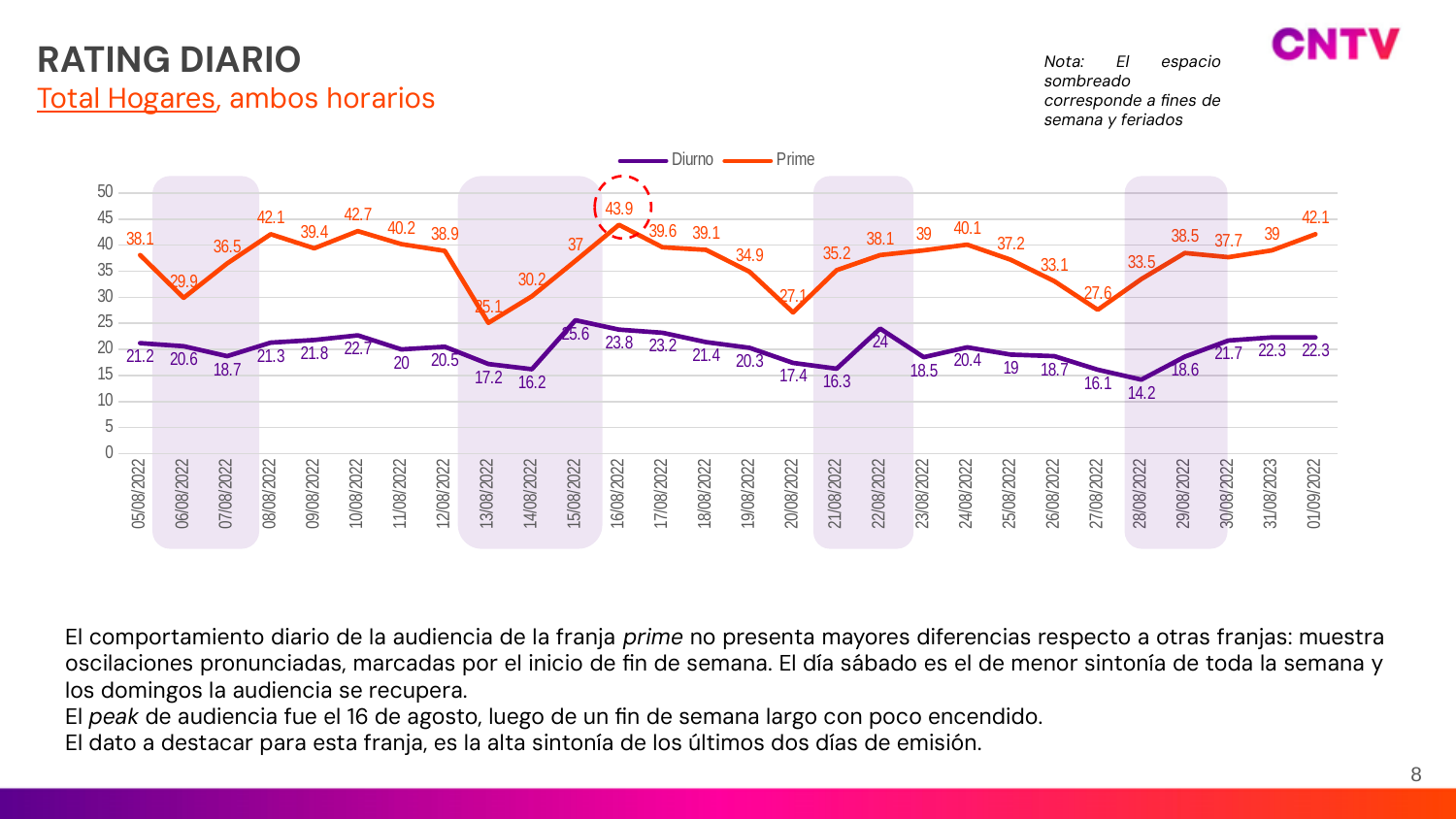

RATING DIARIO
Total Hogares, ambos horarios
Nota: El espacio sombreado corresponde a fines de semana y feriados

### Chart

| Category | Diurno | Prime |
|---|---|---|
| 05/08/2022 | 21.2 | 38.1 |
| 06/08/2022 | 20.6 | 29.9 |
| 07/08/2022 | 18.7 | 36.5 |
| 08/08/2022 | 21.3 | 42.1 |
| 09/08/2022 | 21.8 | 39.4 |
| 10/08/2022 | 22.7 | 42.7 |
| 11/08/2022 | 20.0 | 40.2 |
| 12/08/2022 | 20.5 | 38.9 |
| 13/08/2022 | 17.2 | 25.1 |
| 14/08/2022 | 16.2 | 30.2 |
| 15/08/2022 | 25.6 | 37.0 |
| 16/08/2022 | 23.8 | 43.9 |
| 17/08/2022 | 23.2 | 39.6 |
| 18/08/2022 | 21.4 | 39.1 |
| 19/08/2022 | 20.3 | 34.9 |
| 20/08/2022 | 17.4 | 27.1 |
| 21/08/2022 | 16.3 | 35.2 |
| 22/08/2022 | 24.0 | 38.1 |
| 23/08/2022 | 18.5 | 39.0 |
| 24/08/2022 | 20.4 | 40.1 |
| 25/08/2022 | 19.0 | 37.2 |
| 26/08/2022 | 18.7 | 33.1 |
| 27/08/2022 | 16.1 | 27.6 |
| 28/08/2022 | 14.2 | 33.5 |
| 29/08/2022 | 18.6 | 38.5 |
| 30/08/2022 | 21.7 | 37.7 |
| 31/08/2023 | 22.3 | 39.0 |
| 01/09/2022 | 22.3 | 42.1 |

El comportamiento diario de la audiencia de la franja prime no presenta mayores diferencias respecto a otras franjas: muestra oscilaciones pronunciadas, marcadas por el inicio de fin de semana. El día sábado es el de menor sintonía de toda la semana y los domingos la audiencia se recupera.
El peak de audiencia fue el 16 de agosto, luego de un fin de semana largo con poco encendido.
El dato a destacar para esta franja, es la alta sintonía de los últimos dos días de emisión.
8